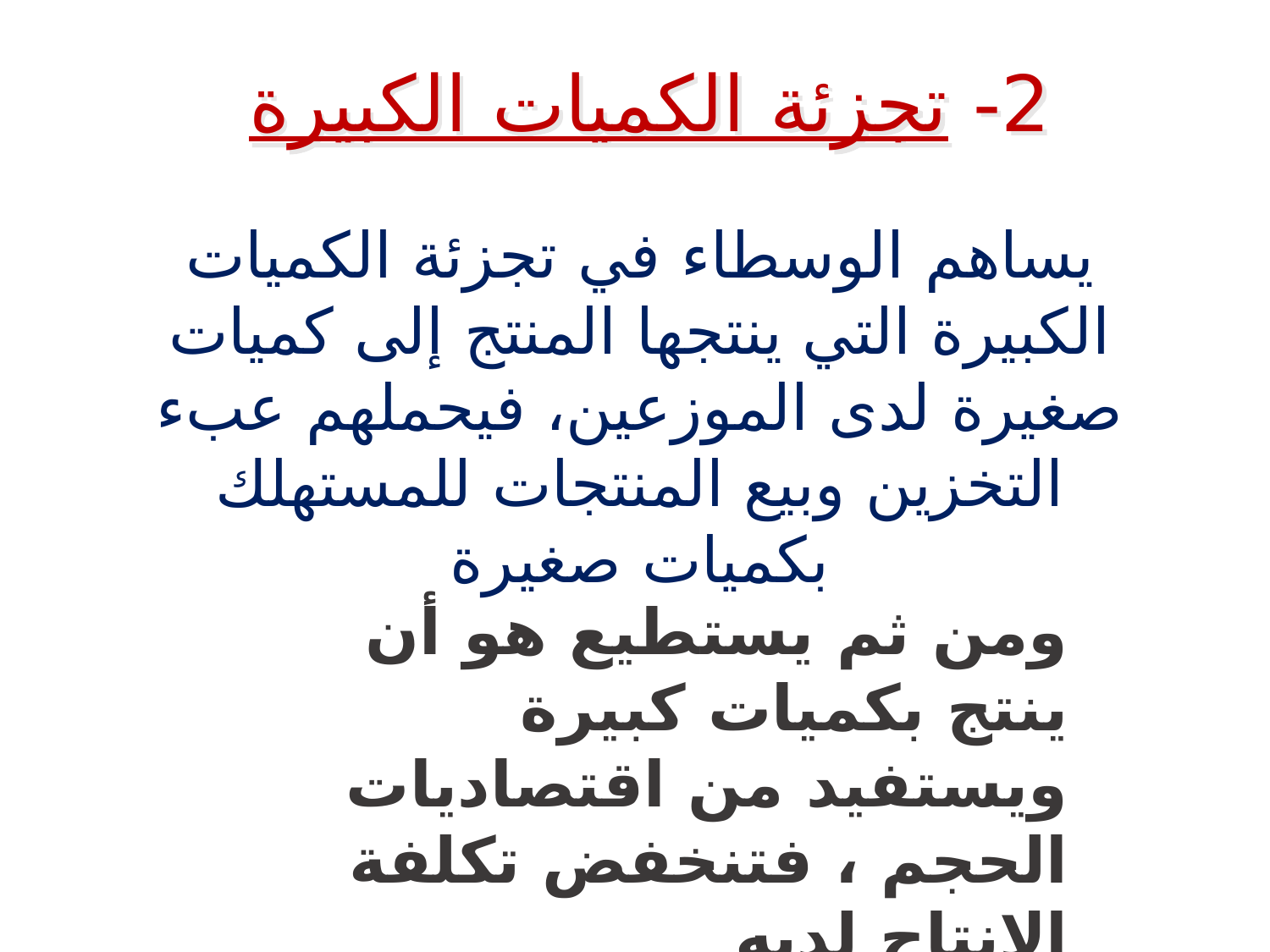

2- تجزئة الكميات الكبيرة
يساهم الوسطاء في تجزئة الكميات الكبيرة التي ينتجها المنتج إلى كميات صغيرة لدى الموزعين، فيحملهم عبء التخزين وبيع المنتجات للمستهلك بكميات صغيرة
ومن ثم يستطيع هو أن ينتج بكميات كبيرة ويستفيد من اقتصاديات الحجم ، فتنخفض تكلفة الإنتاج لديه